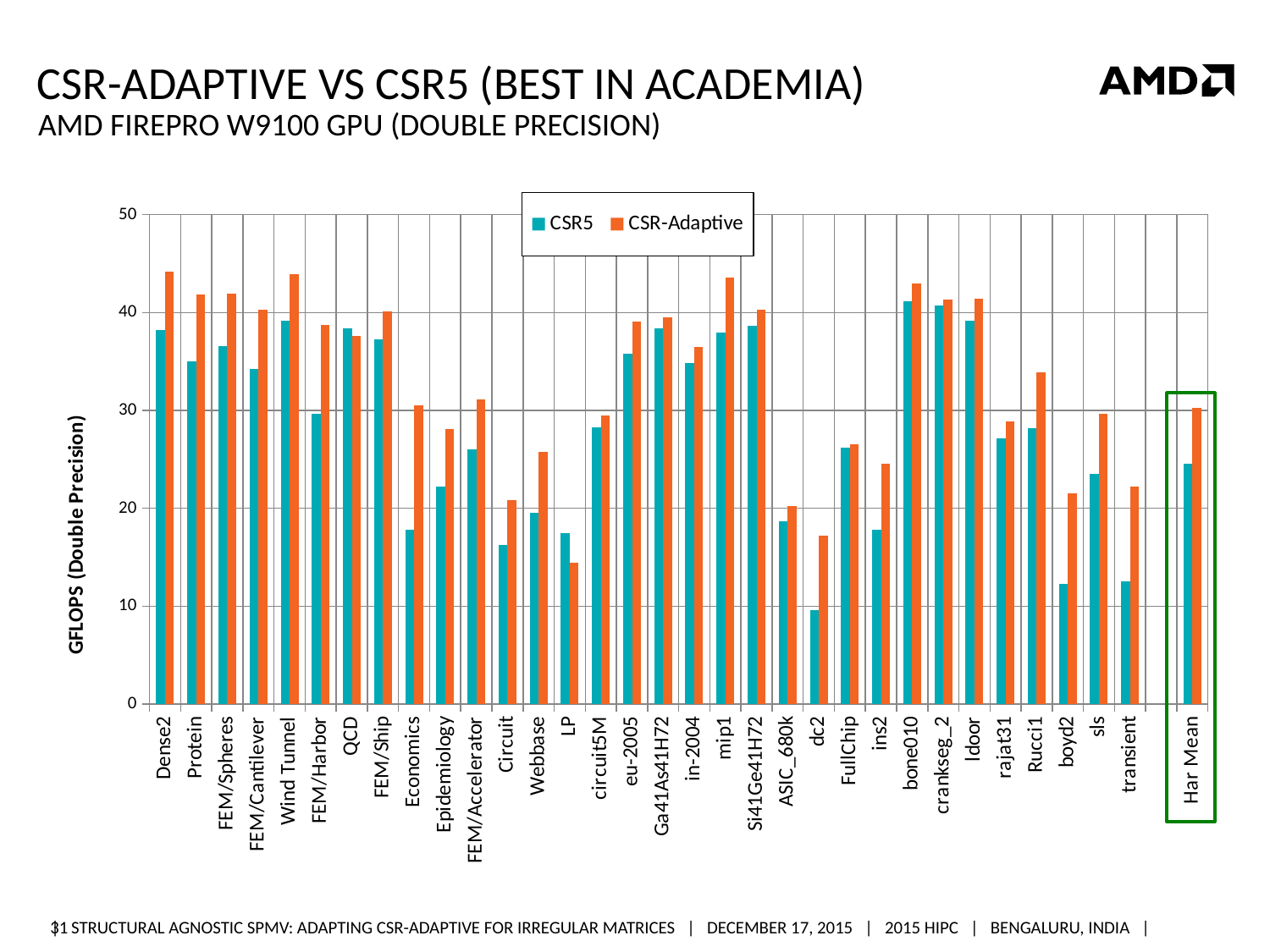

# CSR-Adaptive vs csr5 (best in academia)
AMD Firepro W9100 GPU (DOUBLE Precision)

### Chart

| Category | CSR5 | CSR-Adaptive |
|---|---|---|
| Dense2 | 38.2066 | 44.12673200000001 |
| Protein | 35.0438 | 41.830684999999995 |
| FEM/Spheres | 36.5467 | 41.929291000000006 |
| FEM/Cantilever | 34.2505 | 40.303154000000006 |
| Wind Tunnel | 39.1447 | 43.93959 |
| FEM/Harbor | 29.6621 | 38.73298600000001 |
| QCD | 38.414899999999996 | 37.56877500000001 |
| FEM/Ship | 37.2184 | 40.143509 |
| Economics | 17.8405 | 30.506182 |
| Epidemiology | 22.2184 | 28.086135999999996 |
| FEM/Accelerator | 26.037900000000004 | 31.08918 |
| Circuit | 16.252699999999997 | 20.821991000000004 |
| Webbase | 19.5014 | 25.78813399999998 |
| LP | 17.48049999999998 | 14.459848000000001 |
| circuit5M | 28.3021 | 29.485562999999974 |
| eu-2005 | 35.8288 | 39.103443000000006 |
| Ga41As41H72 | 38.378 | 39.48166999999997 |
| in-2004 | 34.860600000000005 | 36.44577 |
| mip1 | 37.9386 | 43.564678 |
| Si41Ge41H72 | 38.6319 | 40.290424 |
| ASIC_680k | 18.674200000000003 | 20.270041 |
| dc2 | 9.586860000000001 | 17.170099 |
| FullChip | 26.2317 | 26.556746999999998 |
| ins2 | 17.798499999999997 | 24.552464 |
| bone010 | 41.1794 | 42.953784999999996 |
| crankseg_2 | 40.69530000000001 | 41.336059999999996 |
| ldoor | 39.12890000000001 | 41.4217 |
| rajat31 | 27.183800000000012 | 28.894760000000012 |
| Rucci1 | 28.216900000000003 | 33.901320999999996 |
| boyd2 | 12.3039 | 21.525574 |
| sls | 23.499 | 29.613544 |
| transient | 12.543 | 22.200442999999996 |
|  | None | None |
| Har Mean | 24.51174008210698 | 30.222256528868037 |